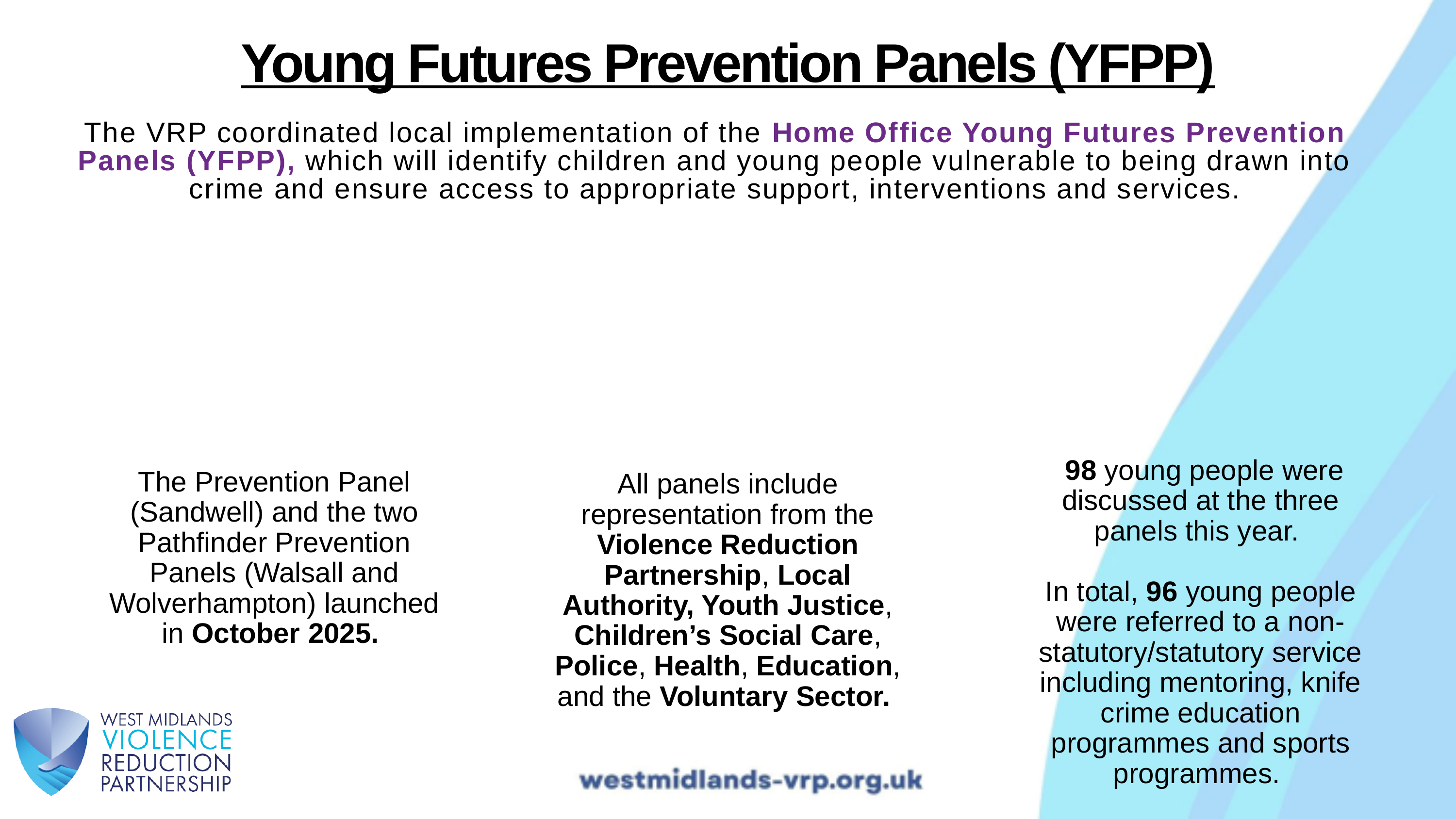

Young Futures Prevention Panels (YFPP)
The VRP coordinated local implementation of the Home Office Young Futures Prevention Panels (YFPP), which will identify children and young people vulnerable to being drawn into crime and ensure access to appropriate support, interventions and services.

 98 young people were discussed at the three panels this year.

In total, 96 young people were referred to a non-statutory/statutory service including mentoring, knife crime education programmes and sports programmes.

 The Prevention Panel
(Sandwell) and the two Pathfinder Prevention Panels (Walsall and Wolverhampton) launched in October 2025.
All panels include representation from the Violence Reduction Partnership, Local Authority, Youth Justice, Children’s Social Care, Police, Health, Education, and the Voluntary Sector.